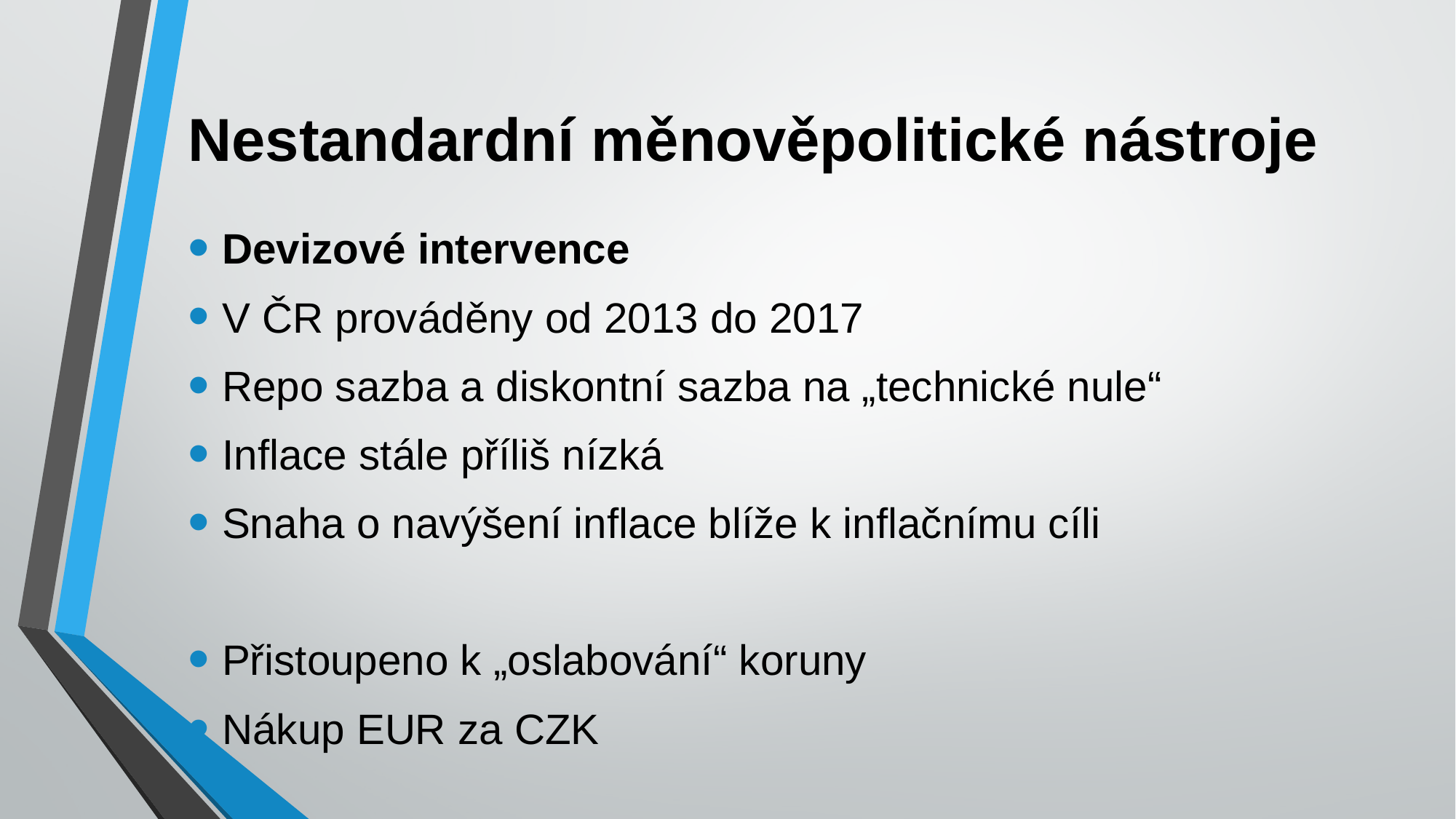

# Nestandardní měnověpolitické nástroje
Devizové intervence
V ČR prováděny od 2013 do 2017
Repo sazba a diskontní sazba na „technické nule“
Inflace stále příliš nízká
Snaha o navýšení inflace blíže k inflačnímu cíli

Přistoupeno k „oslabování“ koruny
Nákup EUR za CZK